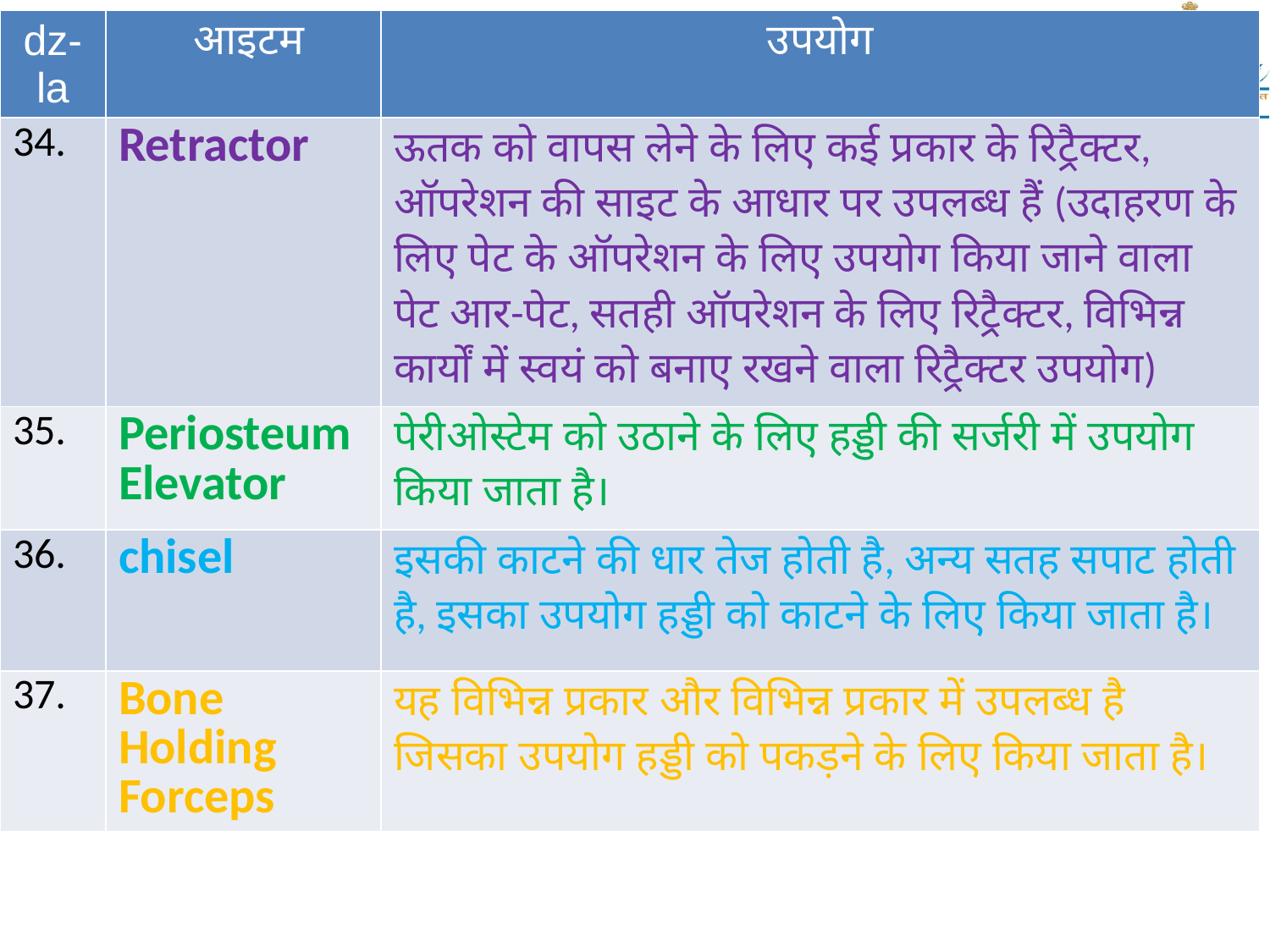

| dz-la | आइटम | उपयोग |
| --- | --- | --- |
| 34. | Retractor | ऊतक को वापस लेने के लिए कई प्रकार के रिट्रैक्टर, ऑपरेशन की साइट के आधार पर उपलब्ध हैं (उदाहरण के लिए पेट के ऑपरेशन के लिए उपयोग किया जाने वाला पेट आर-पेट, सतही ऑपरेशन के लिए रिट्रैक्टर, विभिन्न कार्यों में स्वयं को बनाए रखने वाला रिट्रैक्टर उपयोग) |
| 35. | Periosteum Elevator | पेरीओस्टेम को उठाने के लिए हड्डी की सर्जरी में उपयोग किया जाता है। |
| 36. | chisel | इसकी काटने की धार तेज होती है, अन्य सतह सपाट होती है, इसका उपयोग हड्डी को काटने के लिए किया जाता है। |
| 37. | Bone Holding Forceps | यह विभिन्न प्रकार और विभिन्न प्रकार में उपलब्ध है जिसका उपयोग हड्डी को पकड़ने के लिए किया जाता है। |